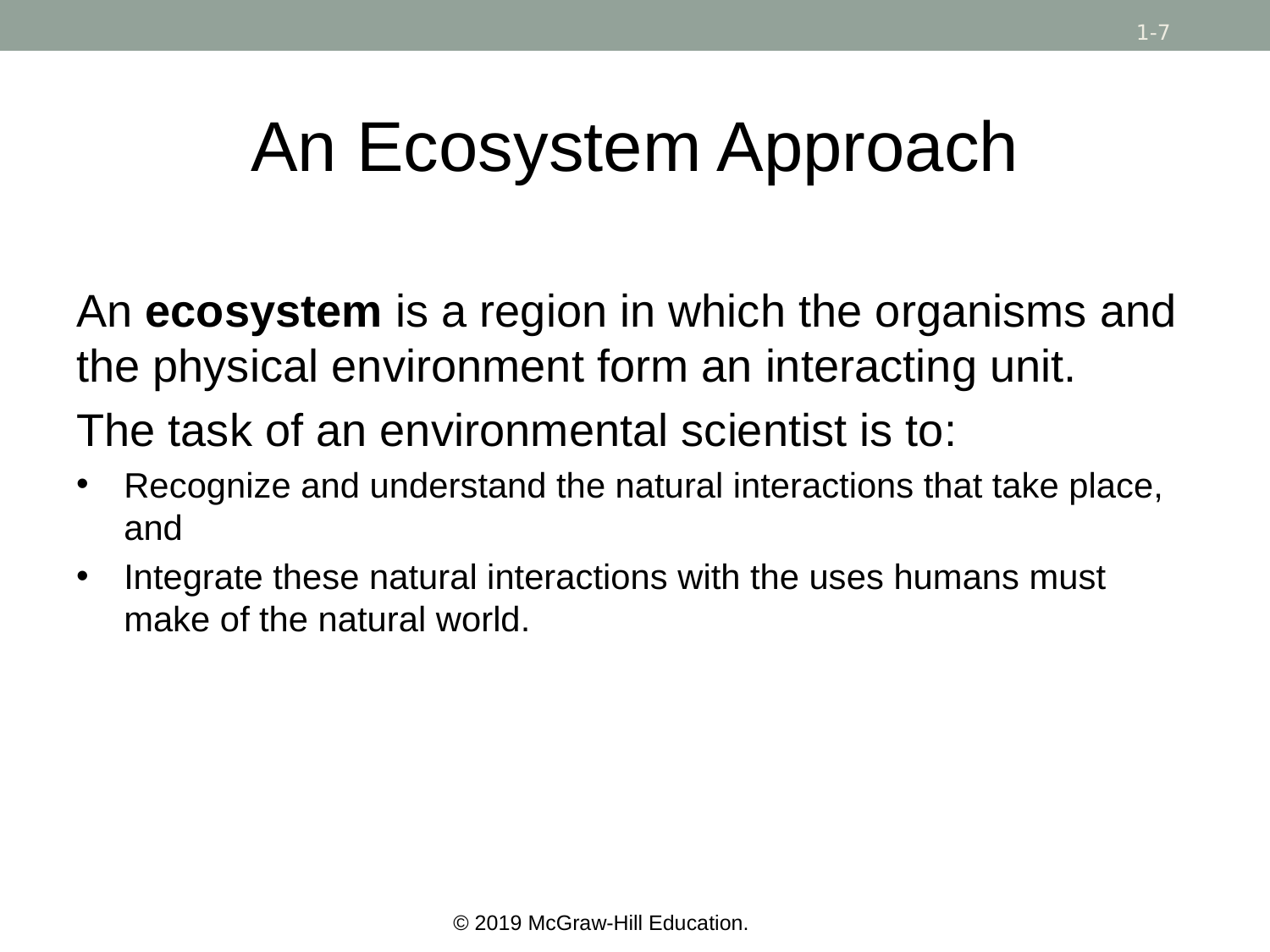

# An Ecosystem Approach
An ecosystem is a region in which the organisms and the physical environment form an interacting unit.
The task of an environmental scientist is to:
Recognize and understand the natural interactions that take place, and
Integrate these natural interactions with the uses humans must make of the natural world.